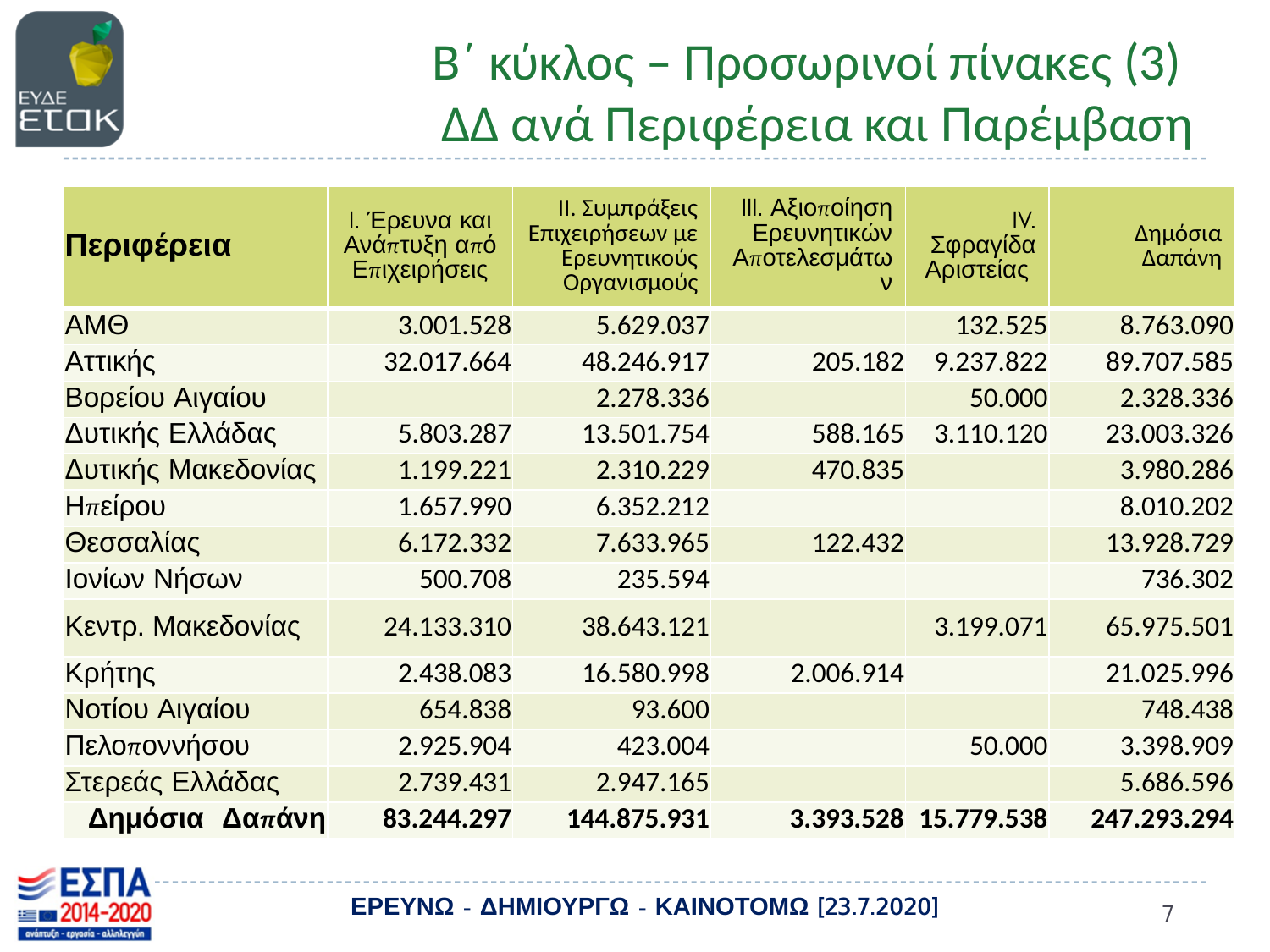

# Β΄ κύκλος – Προσωρινοί πίνακες (3) ΔΔ ανά Περιφέρεια και Παρέμβαση
| Περιφέρεια | I. Έρευνα και Ανάπτυξη από Επιχειρήσεις | II. Συμπράξεις Επιχειρήσεων με Ερευνητικούς Οργανισμούς | III. Αξιοποίηση Ερευνητικών Αποτελεσμάτων | IV. Σφραγίδα Αριστείας | Δημόσια Δαπάνη |
| --- | --- | --- | --- | --- | --- |
| ΑΜΘ | 3.001.528 | 5.629.037 |  | 132.525 | 8.763.090 |
| Αττικής | 32.017.664 | 48.246.917 | 205.182 | 9.237.822 | 89.707.585 |
| Βορείου Αιγαίου |  | 2.278.336 |  | 50.000 | 2.328.336 |
| Δυτικής Ελλάδας | 5.803.287 | 13.501.754 | 588.165 | 3.110.120 | 23.003.326 |
| Δυτικής Μακεδονίας | 1.199.221 | 2.310.229 | 470.835 |  | 3.980.286 |
| Ηπείρου | 1.657.990 | 6.352.212 |  |  | 8.010.202 |
| Θεσσαλίας | 6.172.332 | 7.633.965 | 122.432 |  | 13.928.729 |
| Ιονίων Νήσων | 500.708 | 235.594 |  |  | 736.302 |
| Κεντρ. Μακεδονίας | 24.133.310 | 38.643.121 |  | 3.199.071 | 65.975.501 |
| Κρήτης | 2.438.083 | 16.580.998 | 2.006.914 |  | 21.025.996 |
| Νοτίου Αιγαίου | 654.838 | 93.600 |  |  | 748.438 |
| Πελοποννήσου | 2.925.904 | 423.004 |  | 50.000 | 3.398.909 |
| Στερεάς Ελλάδας | 2.739.431 | 2.947.165 |  |  | 5.686.596 |
| Δημόσια Δαπάνη | 83.244.297 | 144.875.931 | 3.393.528 | 15.779.538 | 247.293.294 |
ΕΡΕΥΝΩ - ΔΗΜΙΟΥΡΓΩ - ΚΑΙΝΟΤΟΜΩ [23.7.2020]
7